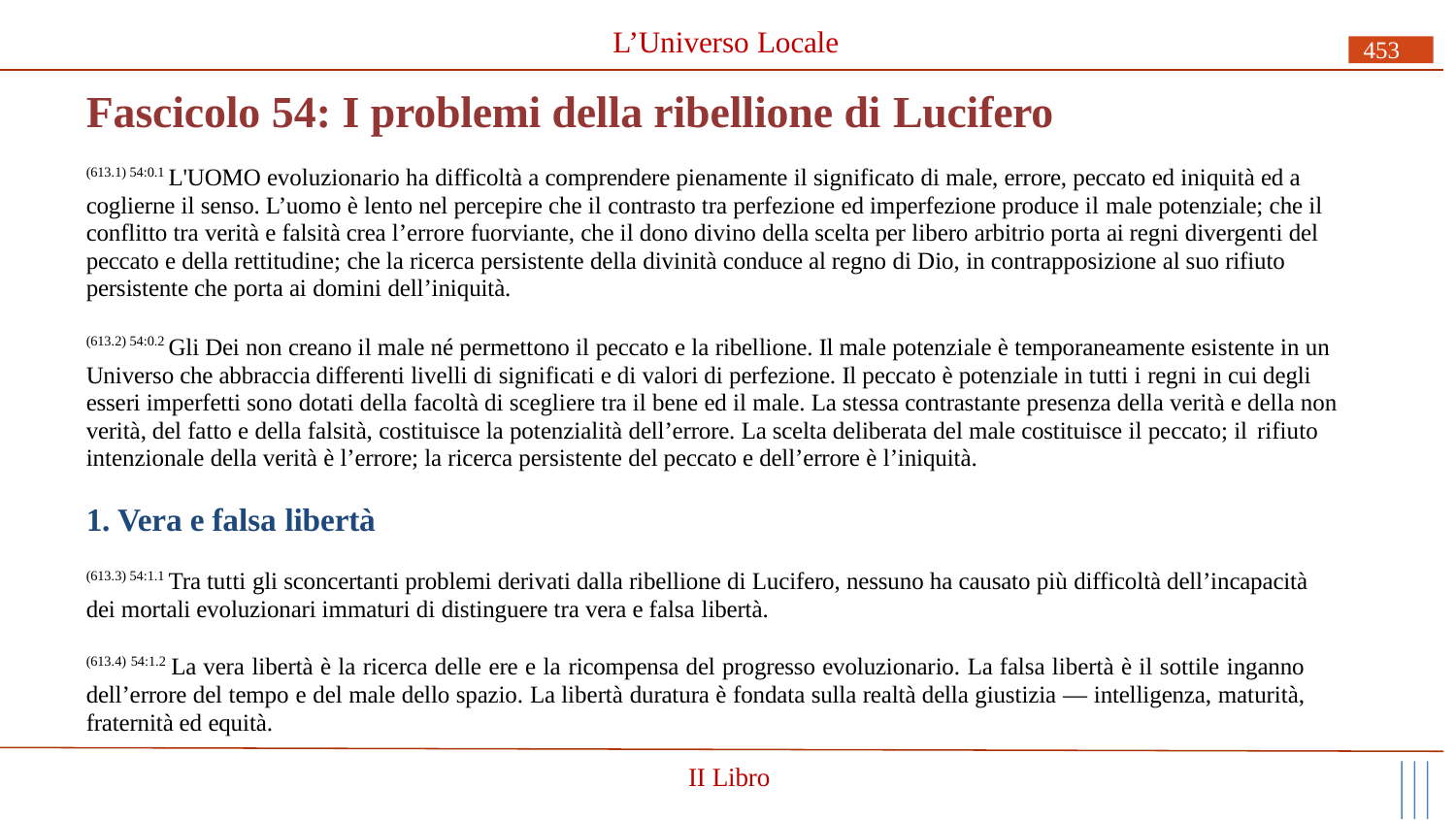

L’Universo Locale
453

# Fascicolo 54: I problemi della ribellione di Lucifero
(613.1) 54:0.1 L'UOMO evoluzionario ha difficoltà a comprendere pienamente il significato di male, errore, peccato ed iniquità ed a  coglierne il senso. L’uomo è lento nel percepire che il contrasto tra perfezione ed imperfezione produce il male potenziale; che il  conflitto tra verità e falsità crea l’errore fuorviante, che il dono divino della scelta per libero arbitrio porta ai regni divergenti del  peccato e della rettitudine; che la ricerca persistente della divinità conduce al regno di Dio, in contrapposizione al suo rifiuto  persistente che porta ai domini dell’iniquità.

(613.2) 54:0.2 Gli Dei non creano il male né permettono il peccato e la ribellione. Il male potenziale è temporaneamente esistente in un  Universo che abbraccia differenti livelli di significati e di valori di perfezione. Il peccato è potenziale in tutti i regni in cui degli  esseri imperfetti sono dotati della facoltà di scegliere tra il bene ed il male. La stessa contrastante presenza della verità e della non  verità, del fatto e della falsità, costituisce la potenzialità dell’errore. La scelta deliberata del male costituisce il peccato; il rifiuto
intenzionale della verità è l’errore; la ricerca persistente del peccato e dell’errore è l’iniquità.

1. Vera e falsa libertà
(613.3) 54:1.1 Tra tutti gli sconcertanti problemi derivati dalla ribellione di Lucifero, nessuno ha causato più difficoltà dell’incapacità  dei mortali evoluzionari immaturi di distinguere tra vera e falsa libertà.

(613.4) 54:1.2 La vera libertà è la ricerca delle ere e la ricompensa del progresso evoluzionario. La falsa libertà è il sottile inganno  dell’errore del tempo e del male dello spazio. La libertà duratura è fondata sulla realtà della giustizia — intelligenza, maturità,  fraternità ed equità.

II Libro